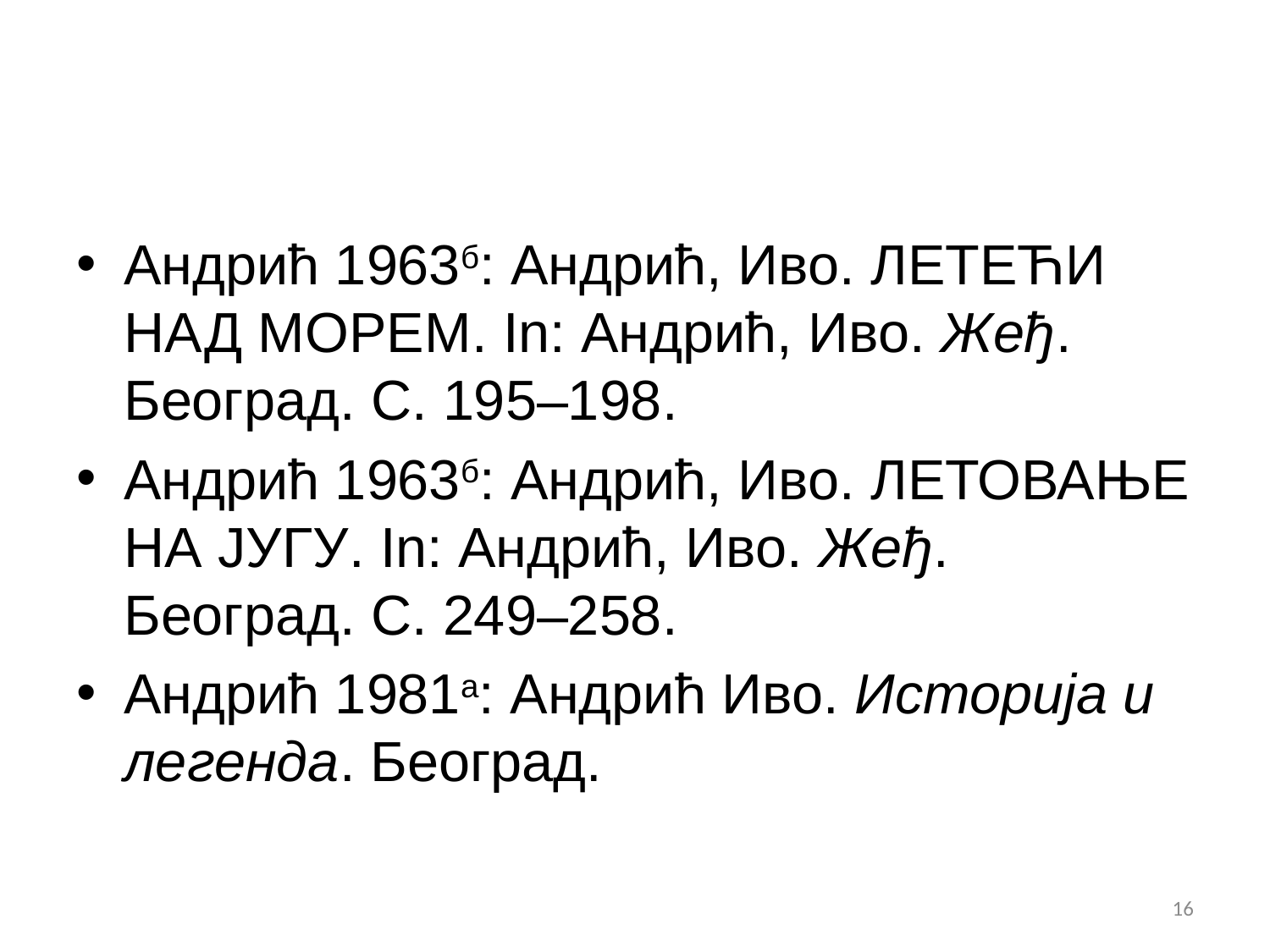

#
Андрић 1963б: Андрић, Иво. Летећи над морем. In: Андрић, Иво. Жеђ. Београд. С. 195–198.
Андрић 1963б: Андрић, Иво. Летовање на југу. In: Андрић, Иво. Жеђ. Београд. С. 249–258.
Андрић 1981а: Андрић Иво. Историја и легенда. Београд.

16